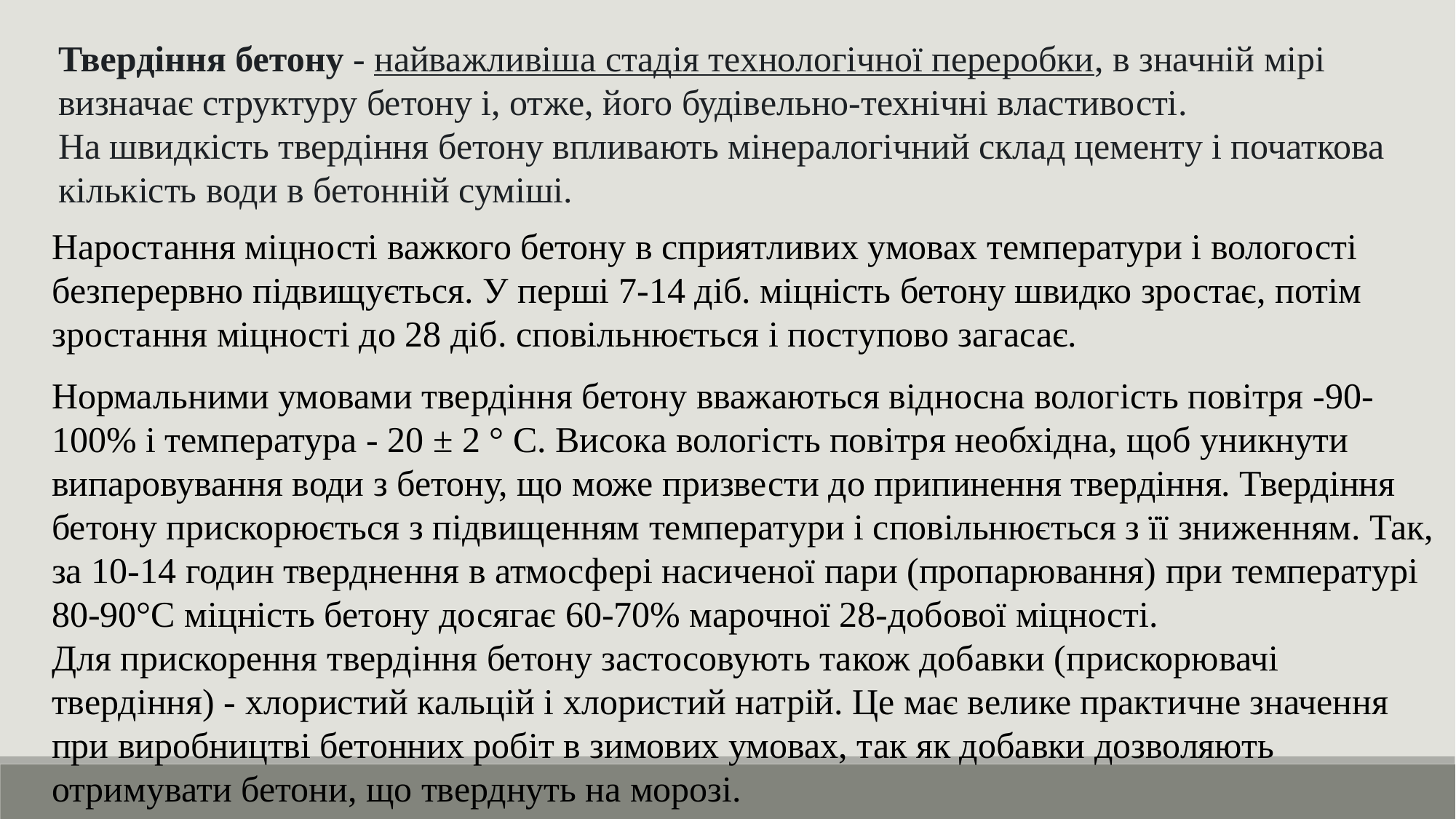

Твердіння бетону - найважливіша стадія технологічної переробки, в значній мірі визначає структуру бетону і, отже, його будівельно-технічні властивості.
На швидкість твердіння бетону впливають мінералогічний склад цементу і початкова кількість води в бетонній суміші.
Наростання міцності важкого бетону в сприятливих умовах температури і вологості безперервно підвищується. У перші 7-14 діб. міцність бетону швидко зростає, потім зростання міцності до 28 діб. сповільнюється і поступово загасає.
Нормальними умовами твердіння бетону вважаються відносна вологість повітря -90-100% і температура - 20 ± 2 ° С. Висока вологість повітря необхідна, щоб уникнути випаровування води з бетону, що може призвести до припинення твердіння. Твердіння бетону прискорюється з підвищенням температури і сповільнюється з її зниженням. Так, за 10-14 годин тверднення в атмосфері насиченої пари (пропарювання) при температурі 80-90°С міцність бетону досягає 60-70% марочної 28-добової міцності.
Для прискорення твердіння бетону застосовують також добавки (прискорювачі твердіння) - хлористий кальцій і хлористий натрій. Це має велике практичне значення при виробництві бетонних робіт в зимових умовах, так як добавки дозволяють отримувати бетони, що тверднуть на морозі.